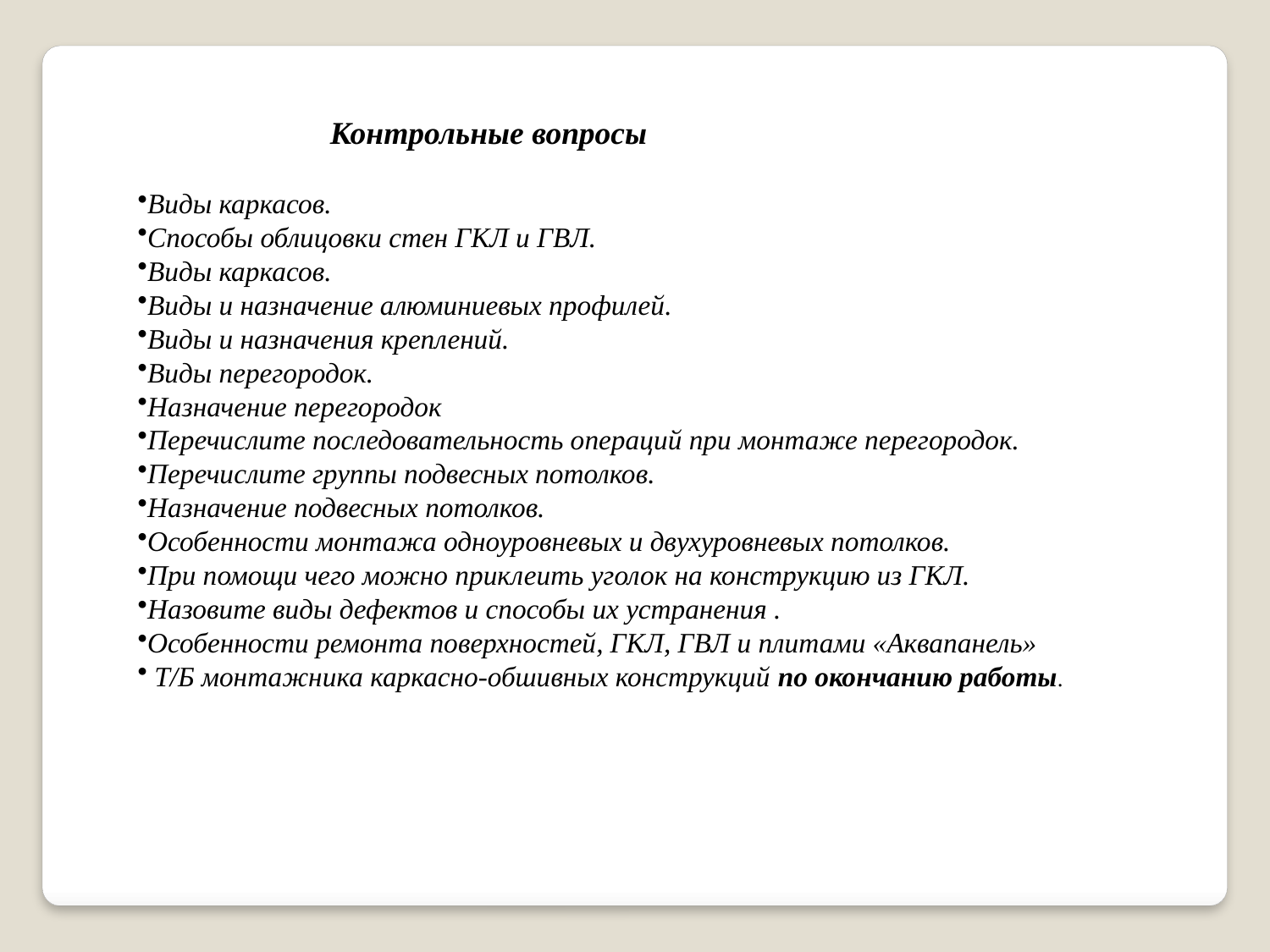

Контрольные вопросы
Виды каркасов.
Способы облицовки стен ГКЛ и ГВЛ.
Виды каркасов.
Виды и назначение алюминиевых профилей.
Виды и назначения креплений.
Виды перегородок.
Назначение перегородок
Перечислите последовательность операций при монтаже перегородок.
Перечислите группы подвесных потолков.
Назначение подвесных потолков.
Особенности монтажа одноуровневых и двухуровневых потолков.
При помощи чего можно приклеить уголок на конструкцию из ГКЛ.
Назовите виды дефектов и способы их устранения .
Особенности ремонта поверхностей, ГКЛ, ГВЛ и плитами «Аквапанель»
 Т/Б монтажника каркасно-обшивных конструкций по окончанию работы.